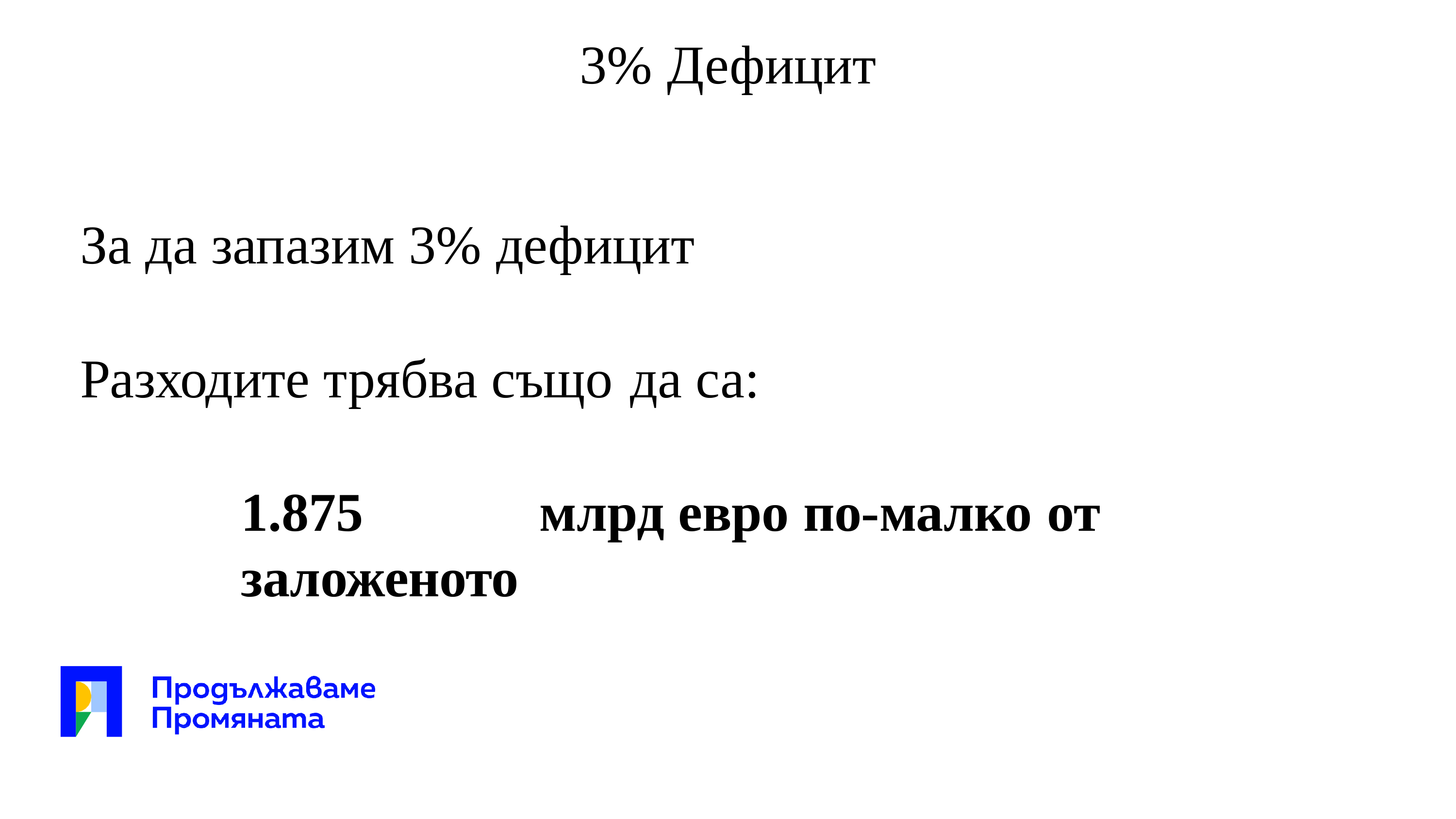

# 3%	Дефицит
За да запазим 3%	дефицит

Разходите трябва също	да са:

1.875	млрд евро	по-малко	от заложеното